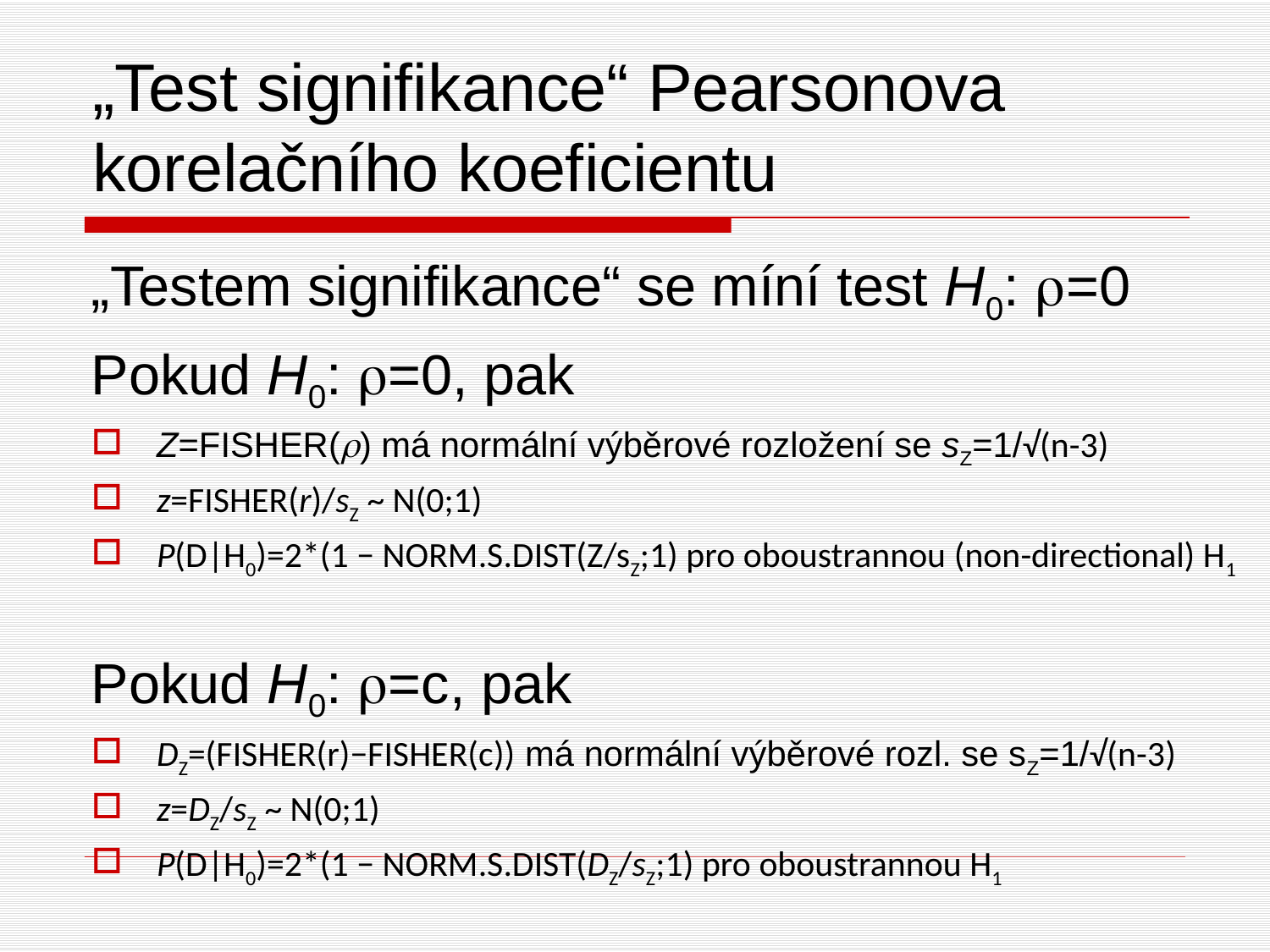

# „Test signifikance“ Pearsonova korelačního koeficientu
„Testem signifikance“ se míní test H0: ρ=0
Pokud H0: ρ=0, pak
Z=FISHER(ρ) má normální výběrové rozložení se sZ=1/√(n-3)
z=FISHER(r)/sZ ~ N(0;1)
P(D|H0)=2*(1 − NORM.S.DIST(Z/sZ;1) pro oboustrannou (non-directional) H1

Pokud H0: ρ=c, pak
DZ=(FISHER(r)−FISHER(c)) má normální výběrové rozl. se sZ=1/√(n-3)
z=DZ/sZ ~ N(0;1)
P(D|H0)=2*(1 − NORM.S.DIST(DZ/sZ;1) pro oboustrannou H1